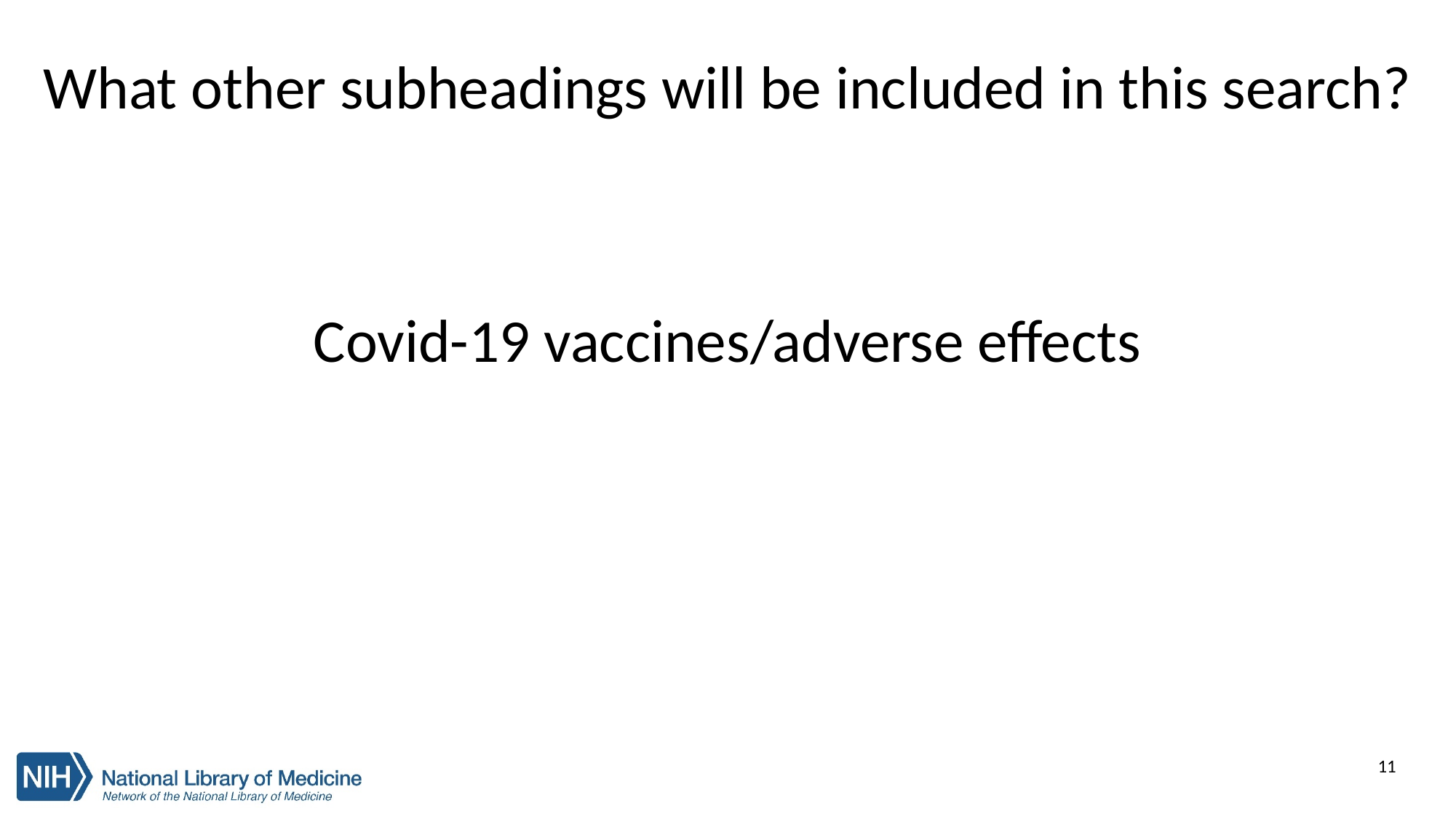

# What other subheadings will be included in this search?
Covid-19 vaccines/adverse effects
11